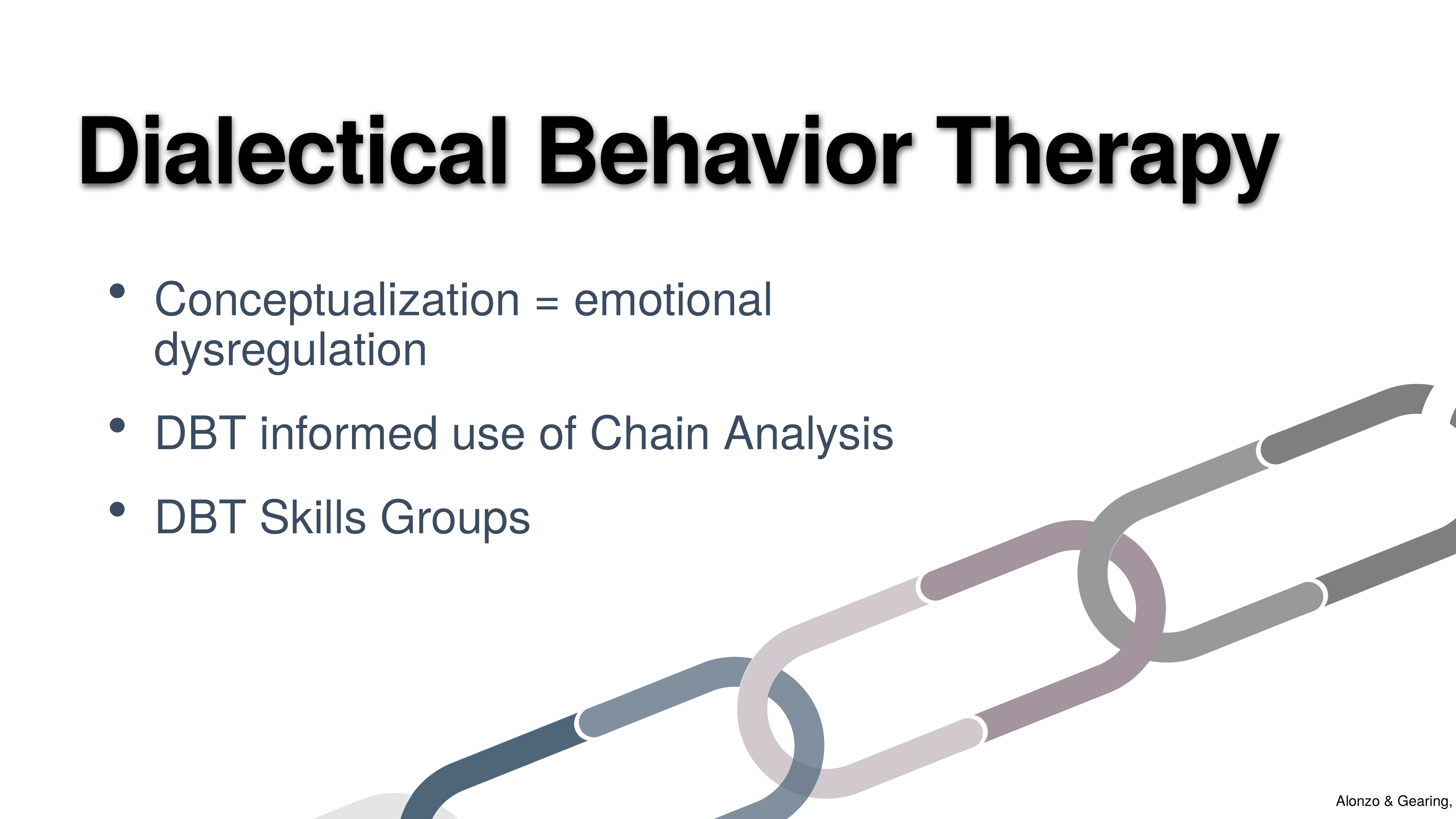

# Dialectical Behavior Therapy
Conceptualization = emotional dysregulation
DBT informed use of Chain Analysis
DBT Skills Groups

Alonzo & Gearing, 2018